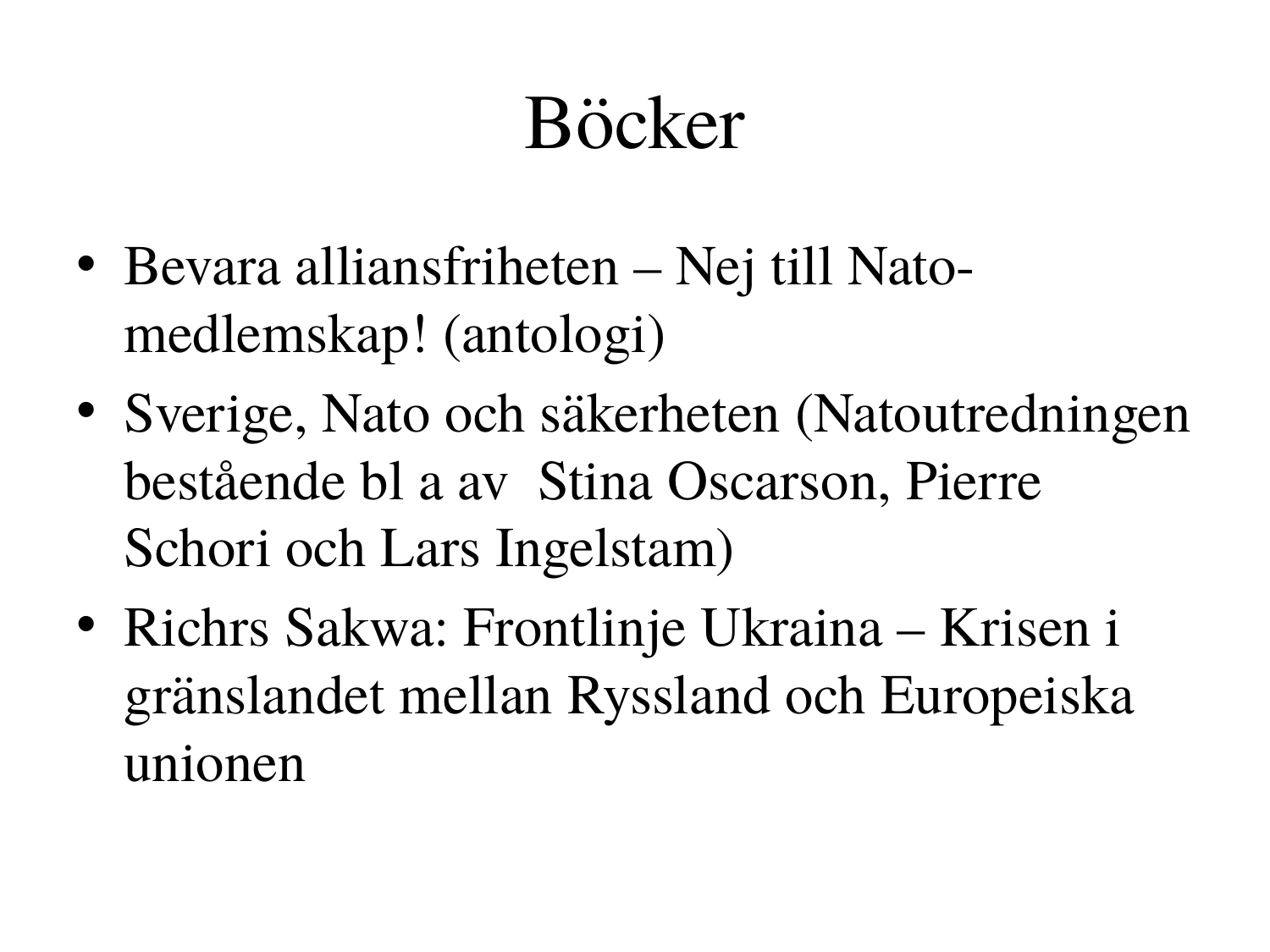

# Böcker
Bevara alliansfriheten – Nej till Nato-medlemskap! (antologi)
Sverige, Nato och säkerheten (Natoutredningen bestående bl a av  Stina Oscarson, Pierre Schori och Lars Ingelstam)
Richrs Sakwa: Frontlinje Ukraina – Krisen i gränslandet mellan Ryssland och Europeiska unionen